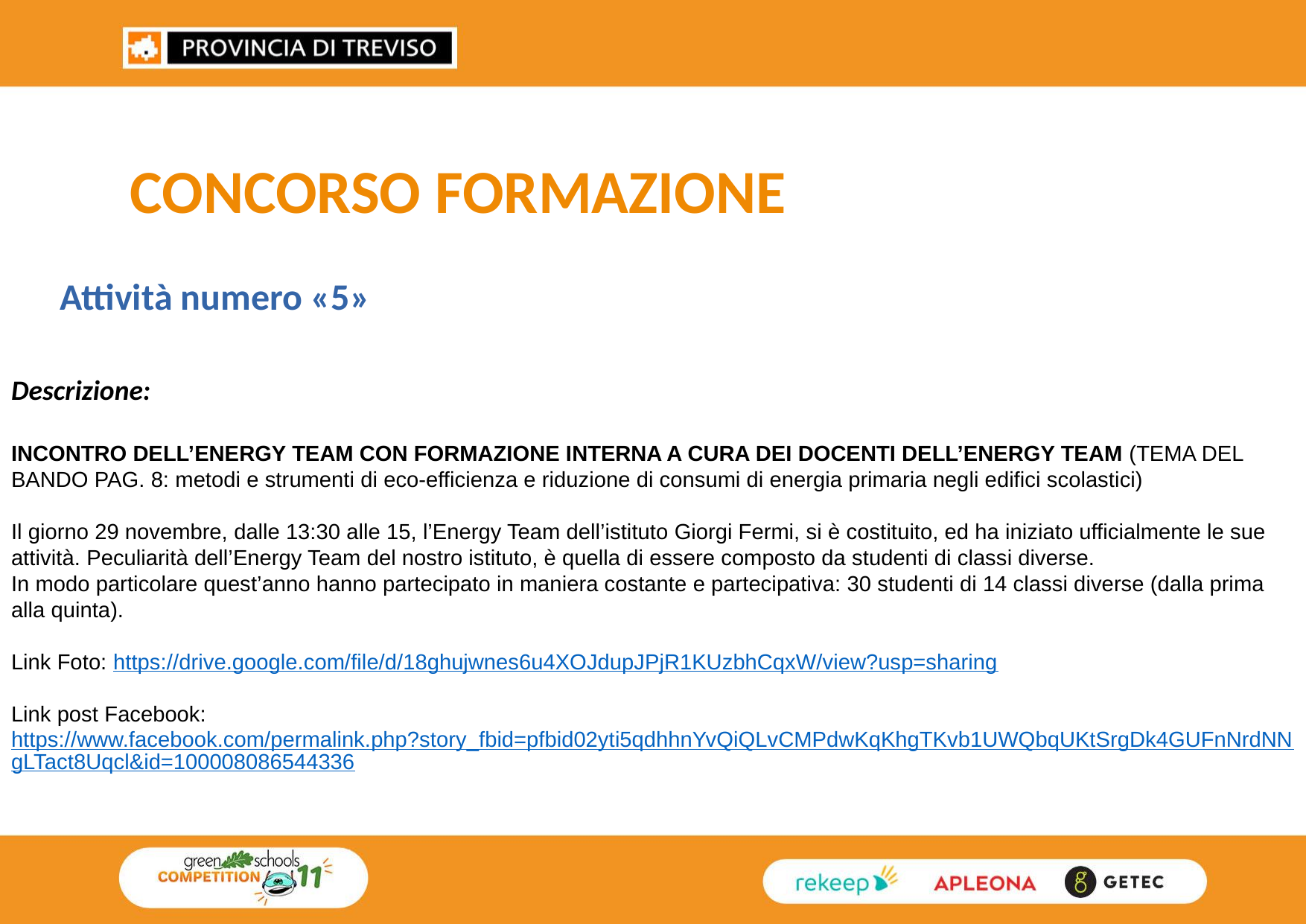

CONCORSO FORMAZIONE
Attività numero «5»

Descrizione:

INCONTRO DELL’ENERGY TEAM CON FORMAZIONE INTERNA A CURA DEI DOCENTI DELL’ENERGY TEAM (TEMA DEL BANDO PAG. 8: metodi e strumenti di eco-efficienza e riduzione di consumi di energia primaria negli edifici scolastici)

Il giorno 29 novembre, dalle 13:30 alle 15, l’Energy Team dell’istituto Giorgi Fermi, si è costituito, ed ha iniziato ufficialmente le sue attività. Peculiarità dell’Energy Team del nostro istituto, è quella di essere composto da studenti di classi diverse.
In modo particolare quest’anno hanno partecipato in maniera costante e partecipativa: 30 studenti di 14 classi diverse (dalla prima alla quinta).

Link Foto: https://drive.google.com/file/d/18ghujwnes6u4XOJdupJPjR1KUzbhCqxW/view?usp=sharing

Link post Facebook: https://www.facebook.com/permalink.php?story_fbid=pfbid02yti5qdhhnYvQiQLvCMPdwKqKhgTKvb1UWQbqUKtSrgDk4GUFnNrdNNgLTact8Uqcl&id=100008086544336